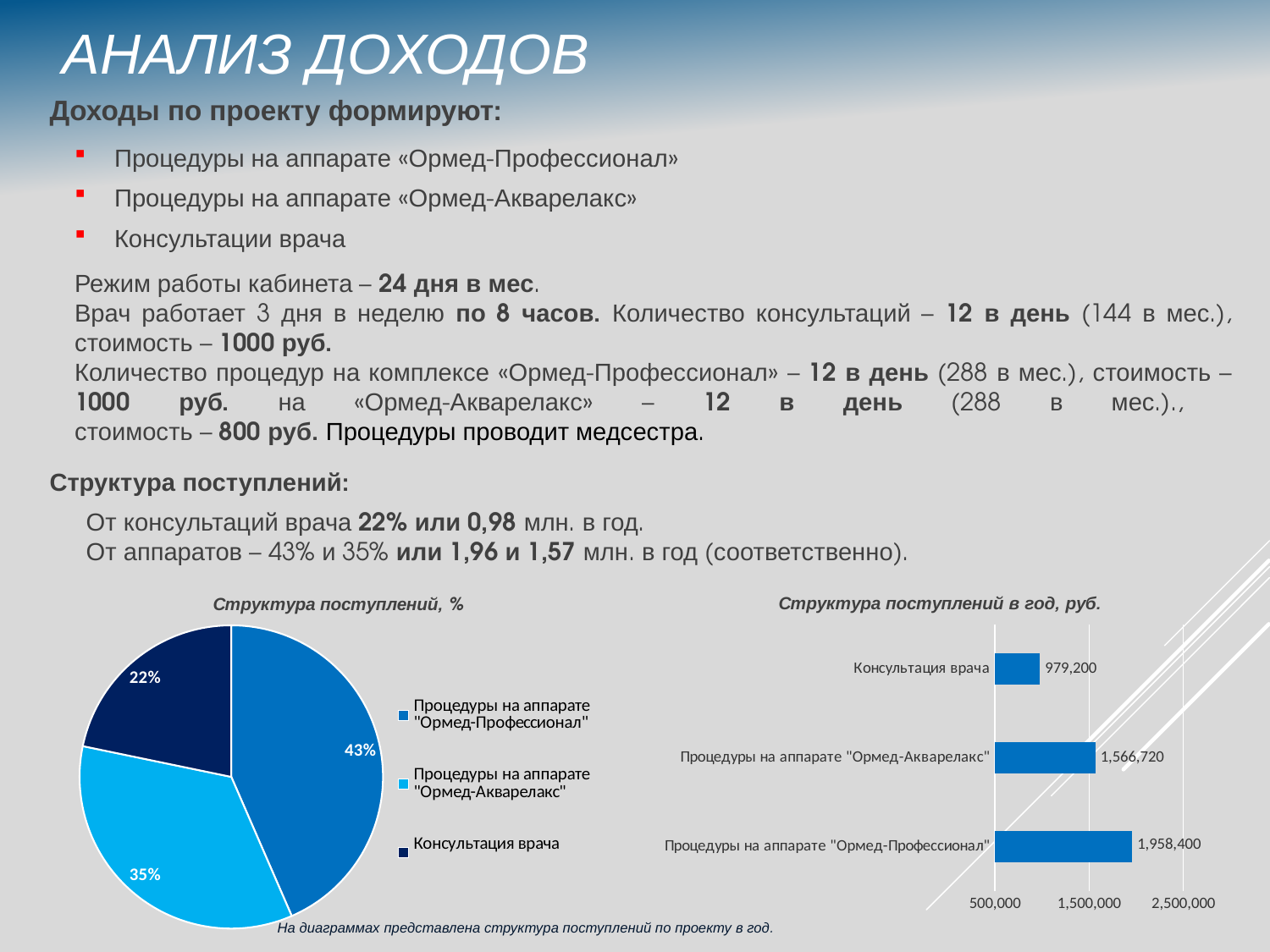

Анализ доходов
Доходы по проекту формируют:
Процедуры на аппарате «Ормед-Профессионал»
Процедуры на аппарате «Ормед-Акварелакс»
Консультации врача
Режим работы кабинета – 24 дня в мес.
Врач работает 3 дня в неделю по 8 часов. Количество консультаций – 12 в день (144 в мес.), стоимость – 1000 руб.
Количество процедур на комплексе «Ормед-Профессионал» – 12 в день (288 в мес.), стоимость – 1000 руб. на «Ормед-Акварелакс» – 12 в день (288 в мес.).,
стоимость – 800 руб. Процедуры проводит медсестра.
Структура поступлений:
От консультаций врача 22% или 0,98 млн. в год.
От аппаратов – 43% и 35% или 1,96 и 1,57 млн. в год (соответственно).

### Chart: Структура поступлений, %

| Category |  |
|---|---|
| Процедуры на аппарате "Ормед-Профессионал" | 1958400.0 |
| Процедуры на аппарате "Ормед-Акварелакс" | 1566720.0 |
| Консультация врача | 979200.0 |

### Chart: Структура поступлений в год, руб.

| Category |  |
|---|---|
| Процедуры на аппарате "Ормед-Профессионал" | 1958400.0 |
| Процедуры на аппарате "Ормед-Акварелакс" | 1566720.0 |
| Консультация врача | 979200.0 |
На диаграммах представлена структура поступлений по проекту в год.